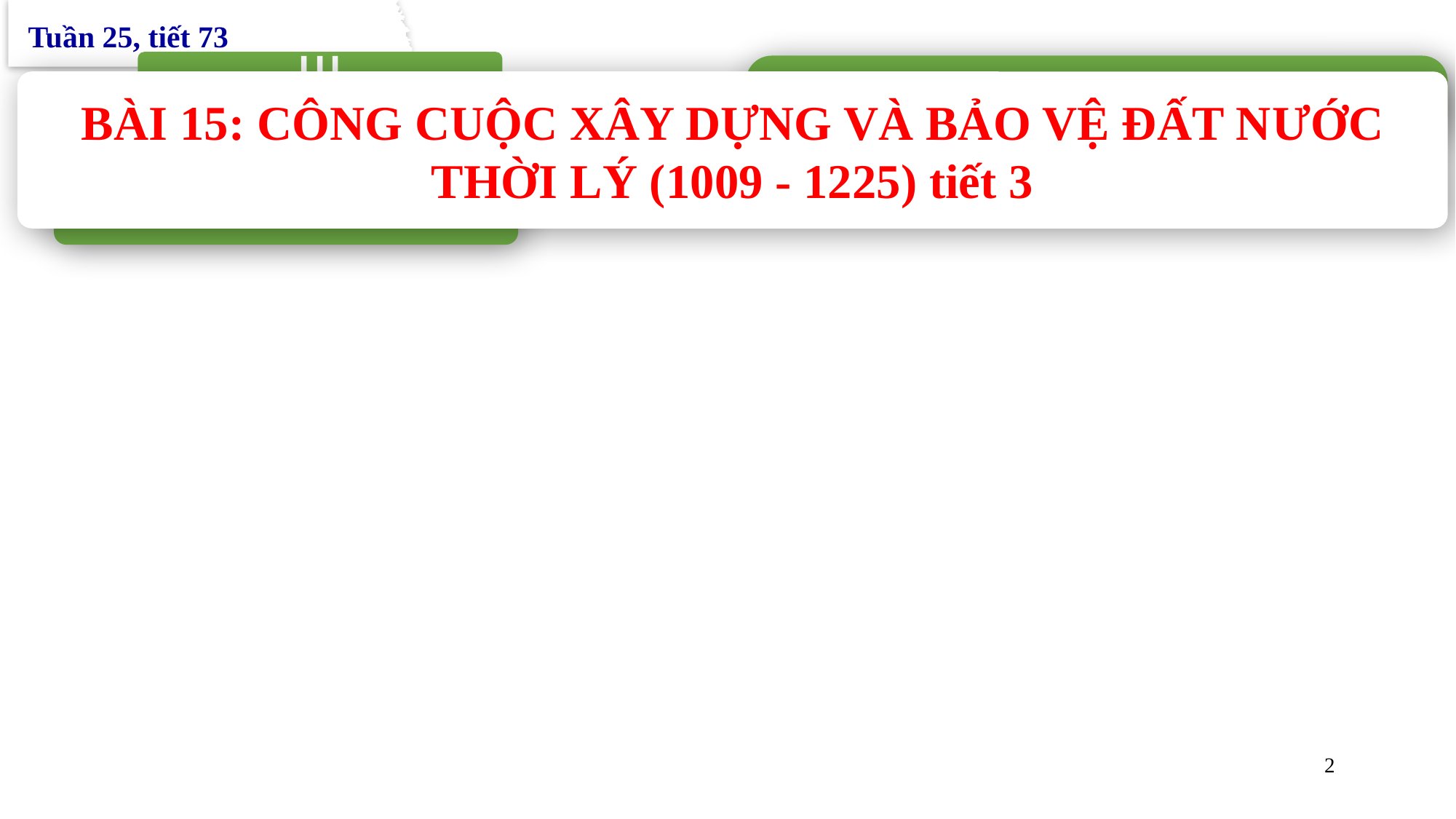

Tuần 25, tiết 73
III
/
BÀI 15: CÔNG CUỘC XÂY DỰNG VÀ BẢO VỆ ĐẤT NƯỚC
THỜI LÝ (1009 - 1225) tiết 3

2